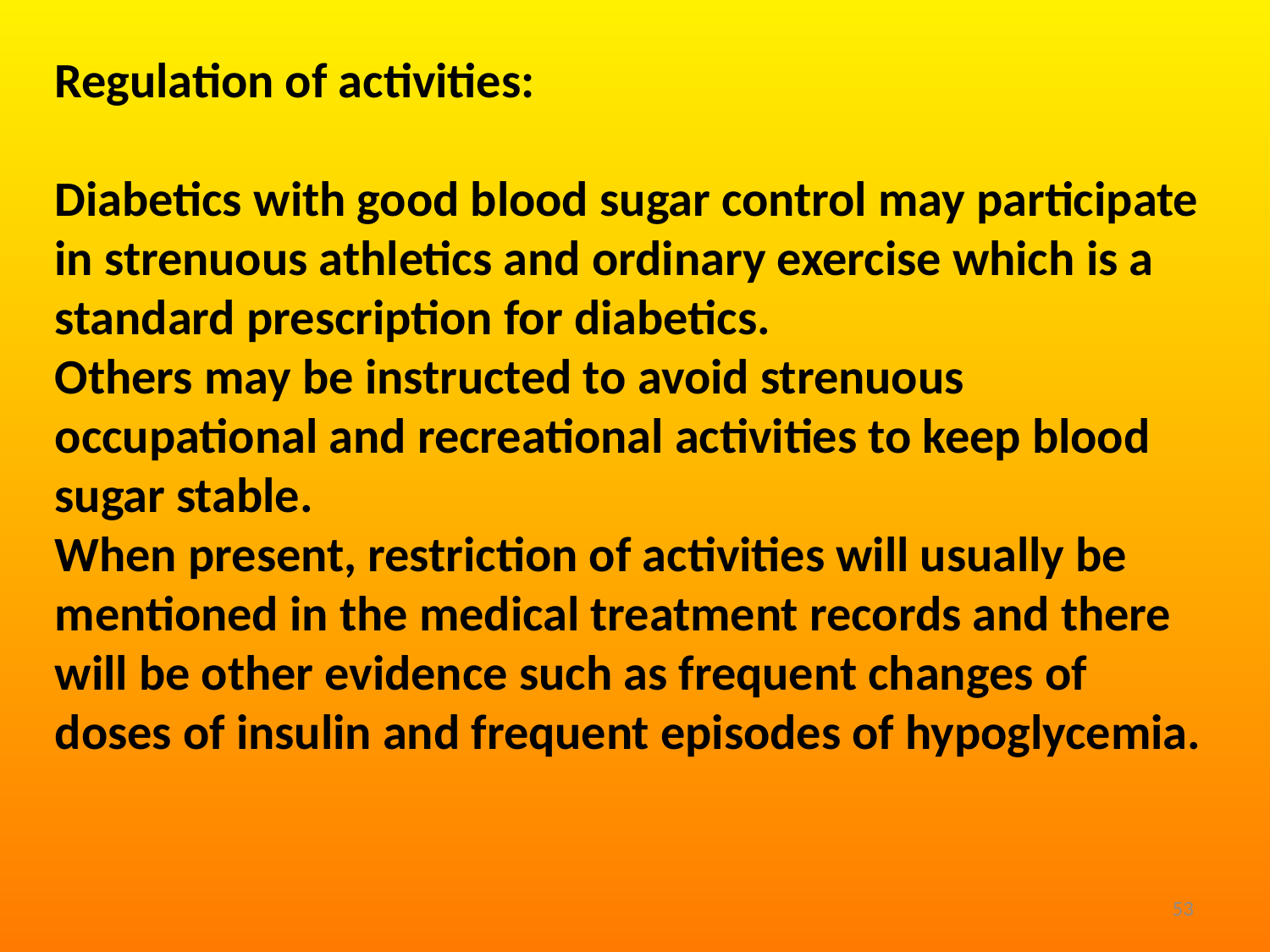

Regulation of activities:

Diabetics with good blood sugar control may participate in strenuous athletics and ordinary exercise which is a standard prescription for diabetics.
Others may be instructed to avoid strenuous occupational and recreational activities to keep blood sugar stable.
When present, restriction of activities will usually be mentioned in the medical treatment records and there will be other evidence such as frequent changes of doses of insulin and frequent episodes of hypoglycemia.
53